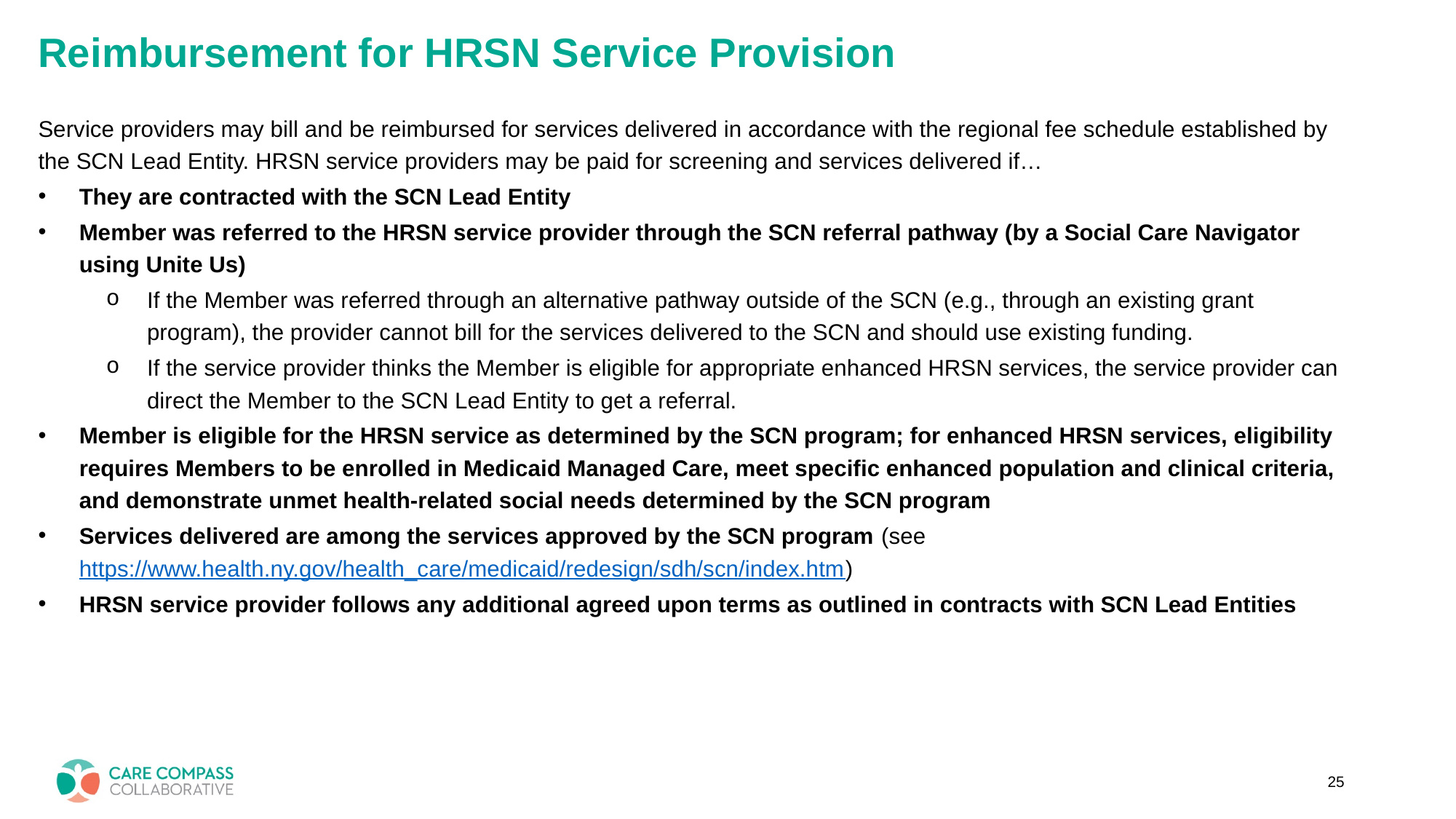

# Reimbursement for HRSN Service Provision
Service providers may bill and be reimbursed for services delivered in accordance with the regional fee schedule established by the SCN Lead Entity. HRSN service providers may be paid for screening and services delivered if…
They are contracted with the SCN Lead Entity
Member was referred to the HRSN service provider through the SCN referral pathway (by a Social Care Navigator using Unite Us)
If the Member was referred through an alternative pathway outside of the SCN (e.g., through an existing grant program), the provider cannot bill for the services delivered to the SCN and should use existing funding.
If the service provider thinks the Member is eligible for appropriate enhanced HRSN services, the service provider can direct the Member to the SCN Lead Entity to get a referral.
Member is eligible for the HRSN service as determined by the SCN program; for enhanced HRSN services, eligibility requires Members to be enrolled in Medicaid Managed Care, meet specific enhanced population and clinical criteria, and demonstrate unmet health-related social needs determined by the SCN program
Services delivered are among the services approved by the SCN program (see https://www.health.ny.gov/health_care/medicaid/redesign/sdh/scn/index.htm)
HRSN service provider follows any additional agreed upon terms as outlined in contracts with SCN Lead Entities
25